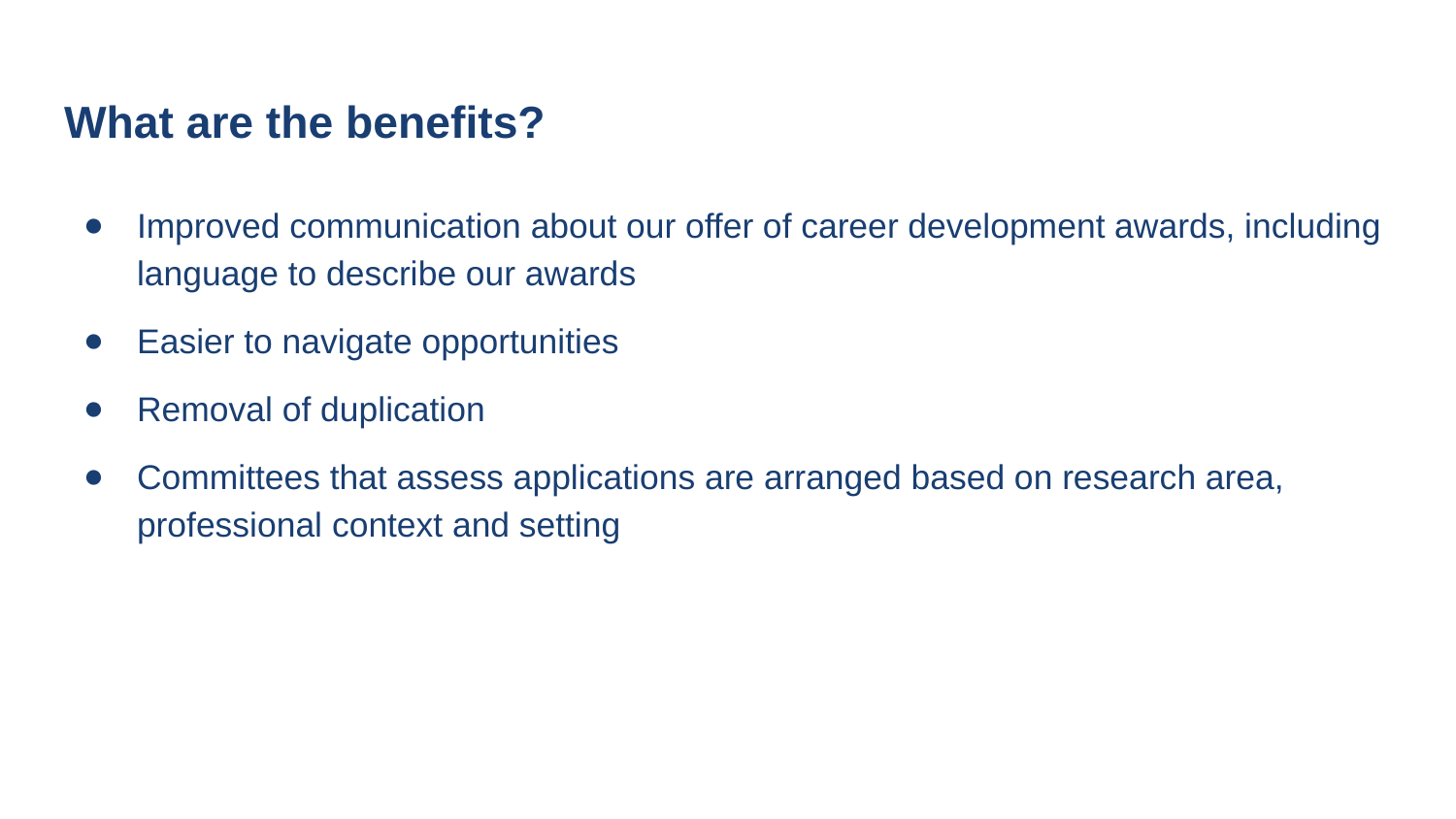

# What are the benefits?

Improved communication about our offer of career development awards, including language to describe our awards
Easier to navigate opportunities
Removal of duplication
Committees that assess applications are arranged based on research area, professional context and setting